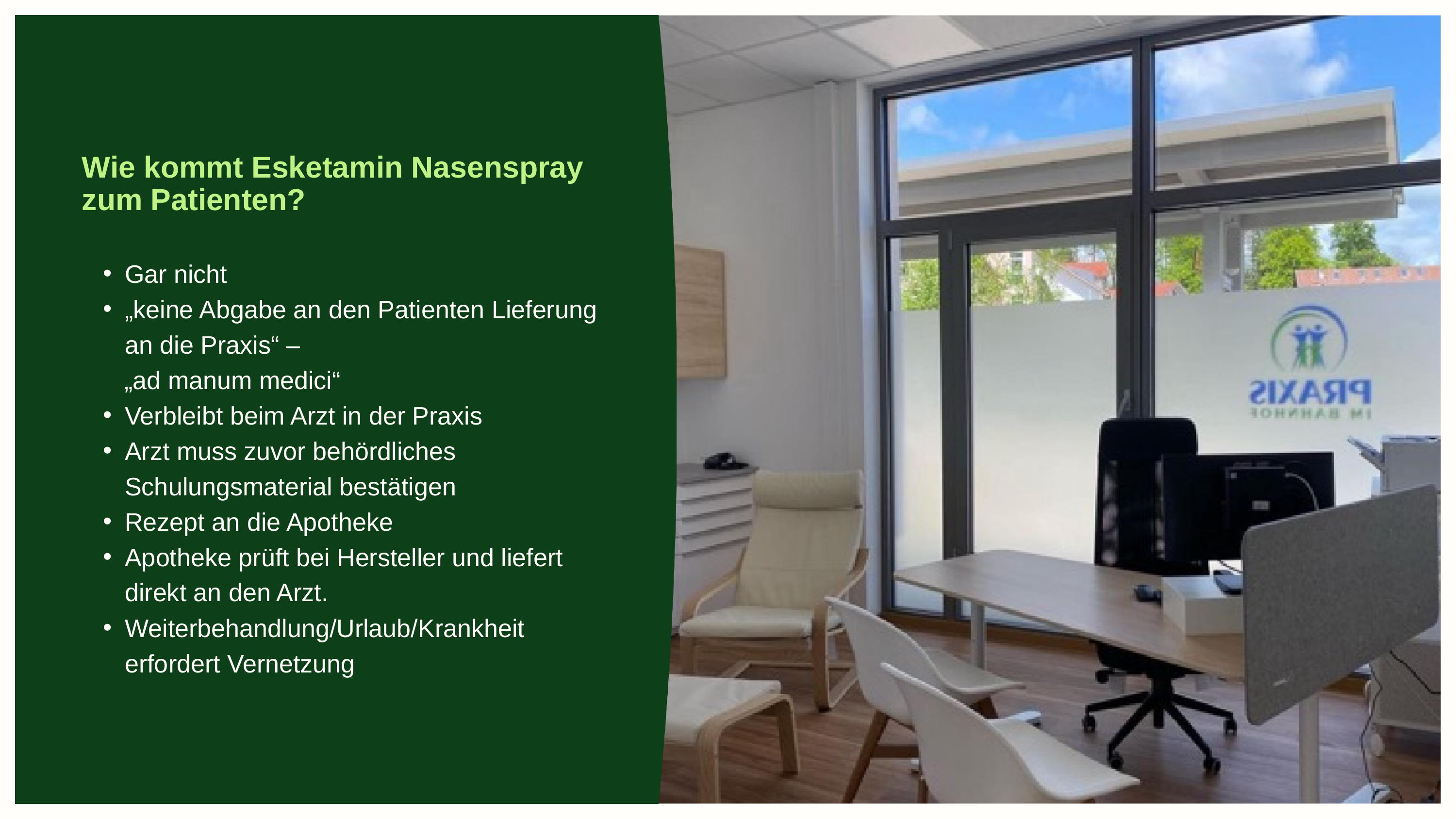

Wie kommt Esketamin Nasenspray zum Patienten?
Gar nicht
„keine Abgabe an den Patienten Lieferung an die Praxis“ –
   „ad manum medici“
Verbleibt beim Arzt in der Praxis
Arzt muss zuvor behördliches Schulungsmaterial bestätigen
Rezept an die Apotheke
Apotheke prüft bei Hersteller und liefert direkt an den Arzt.
Weiterbehandlung/Urlaub/Krankheit erfordert Vernetzung